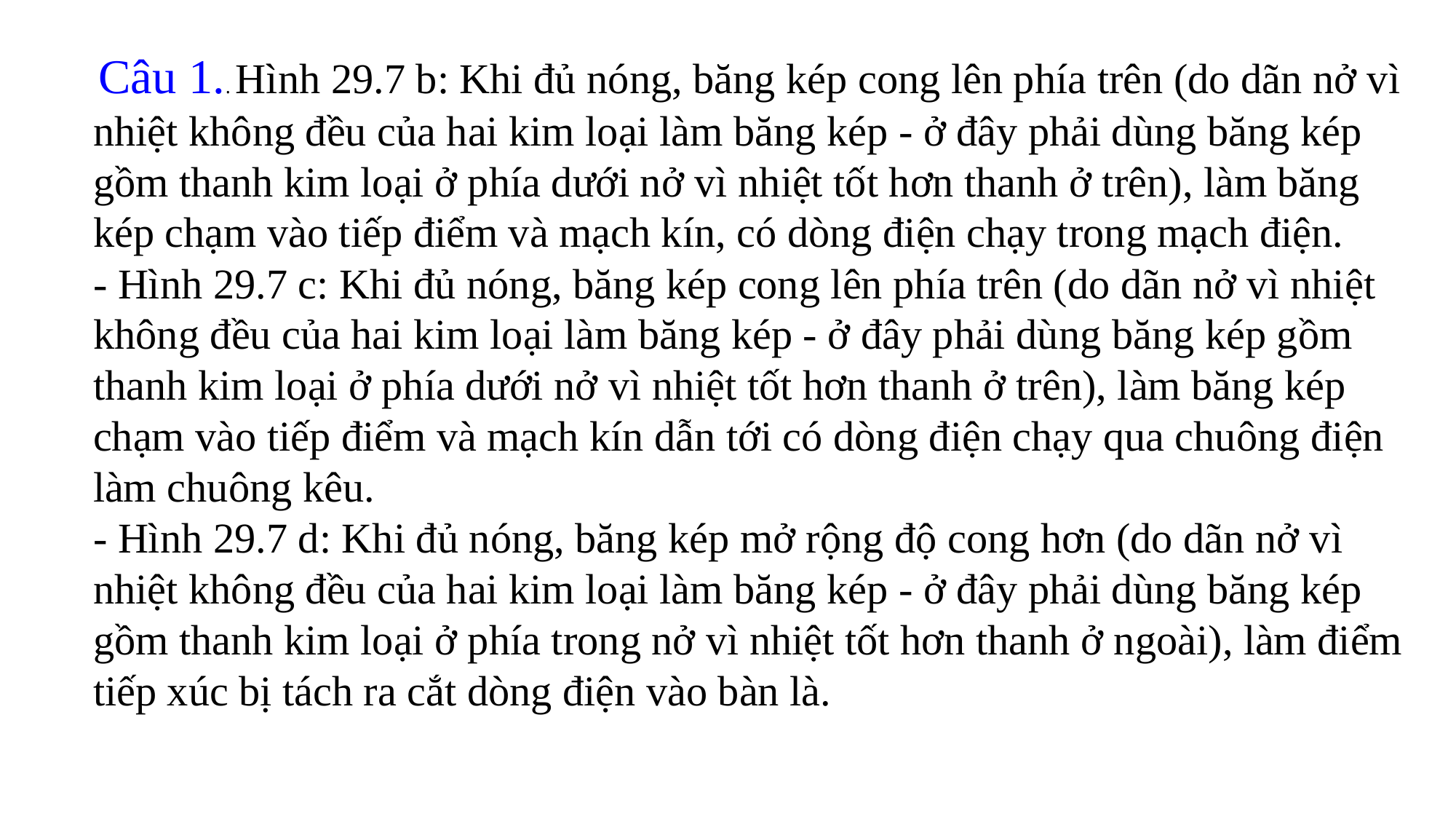

Câu 1.. Hình 29.7 b: Khi đủ nóng, băng kép cong lên phía trên (do dãn nở vì nhiệt không đều của hai kim loại làm băng kép - ở đây phải dùng băng kép gồm thanh kim loại ở phía dưới nở vì nhiệt tốt hơn thanh ở trên), làm băng kép chạm vào tiếp điểm và mạch kín, có dòng điện chạy trong mạch điện.
- Hình 29.7 c: Khi đủ nóng, băng kép cong lên phía trên (do dãn nở vì nhiệt không đều của hai kim loại làm băng kép - ở đây phải dùng băng kép gồm thanh kim loại ở phía dưới nở vì nhiệt tốt hơn thanh ở trên), làm băng kép chạm vào tiếp điểm và mạch kín dẫn tới có dòng điện chạy qua chuông điện làm chuông kêu.
- Hình 29.7 d: Khi đủ nóng, băng kép mở rộng độ cong hơn (do dãn nở vì nhiệt không đều của hai kim loại làm băng kép - ở đây phải dùng băng kép gồm thanh kim loại ở phía trong nở vì nhiệt tốt hơn thanh ở ngoài), làm điểm tiếp xúc bị tách ra cắt dòng điện vào bàn là.